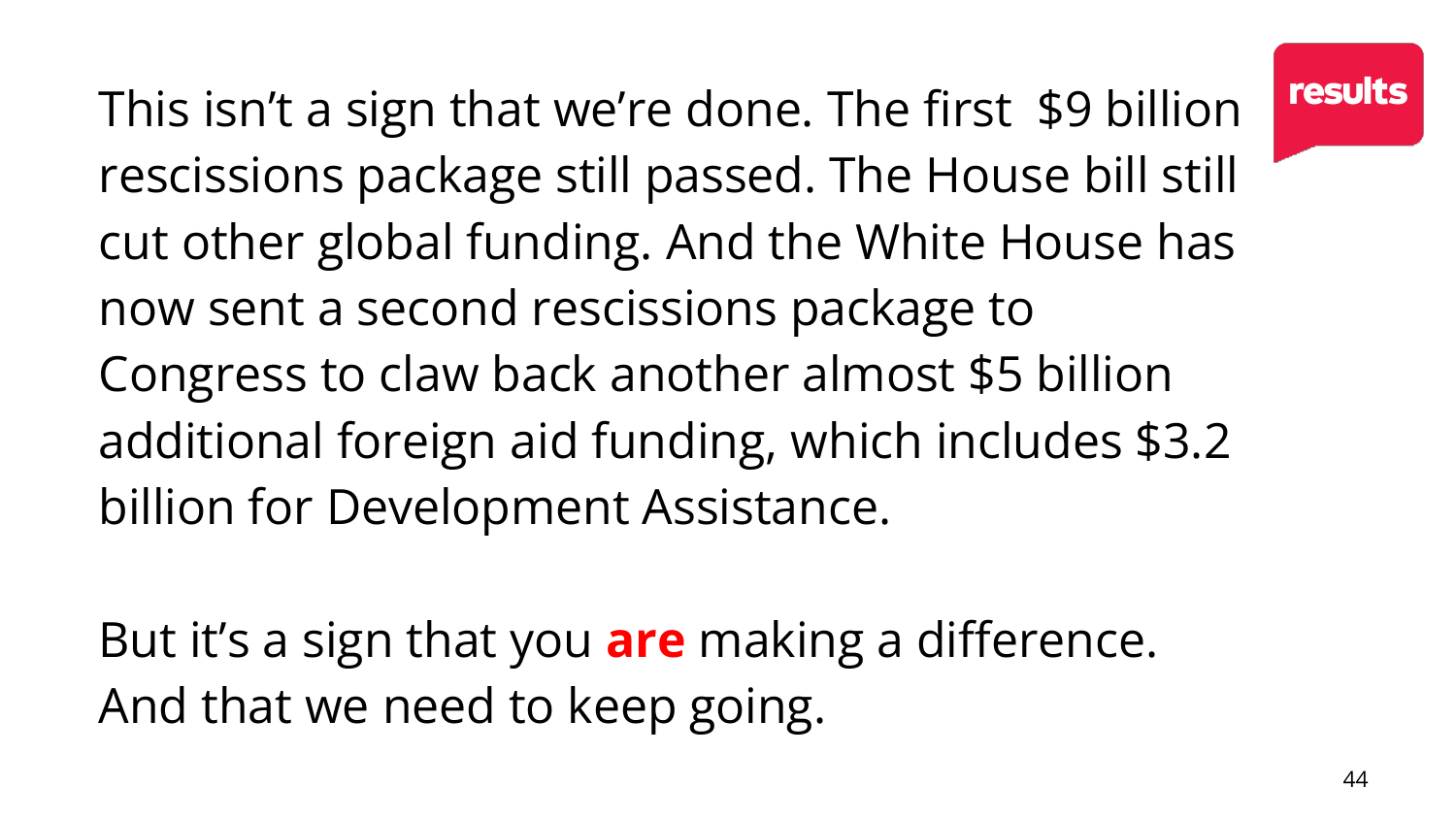

# This isn’t a sign that we’re done. The first  $9 billion rescissions package still passed. The House bill still cut other global funding. And the White House has now sent a second rescissions package to Congress to claw back another almost $5 billion additional foreign aid funding, which includes $3.2 billion for Development Assistance. But it’s a sign that you are making a difference. And that we need to keep going.
44